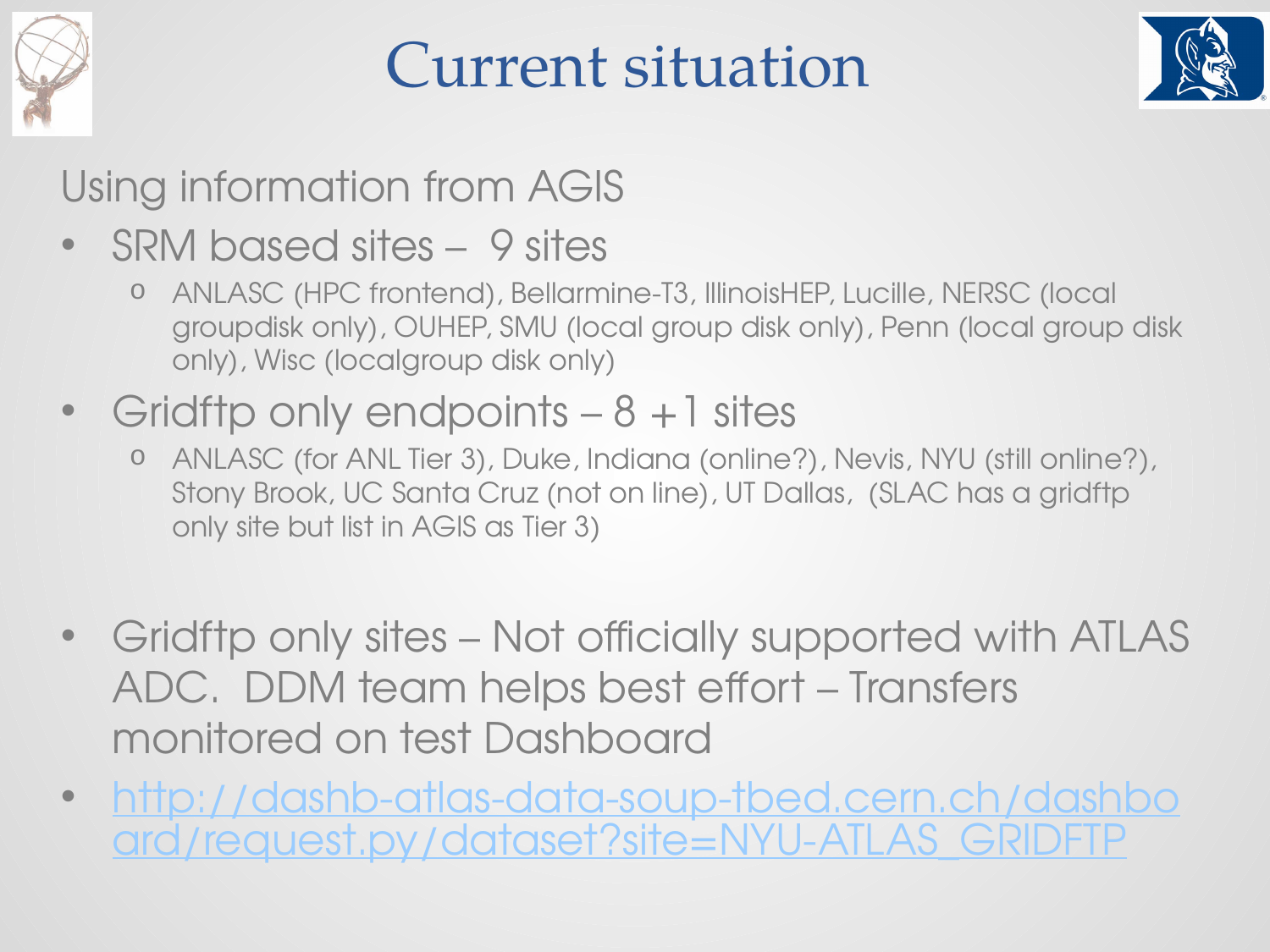

# Current situation
Using information from AGIS
SRM based sites –  9 sites
ANLASC (HPC frontend), Bellarmine-T3, IllinoisHEP, Lucille, NERSC (local groupdisk only), OUHEP, SMU (local group disk only), Penn (local group disk only), Wisc (localgroup disk only)
Gridftp only endpoints – 8 +1 sites
ANLASC (for ANL Tier 3), Duke, Indiana (online?), Nevis, NYU (still online?), Stony Brook, UC Santa Cruz (not on line), UT Dallas,  (SLAC has a gridftp only site but list in AGIS as Tier 3)

Gridftp only sites – Not officially supported with ATLAS ADC.  DDM team helps best effort – Transfers monitored on test Dashboard
http://dashb-atlas-data-soup-tbed.cern.ch/dashboard/request.py/dataset?site=NYU-ATLAS_GRIDFTP